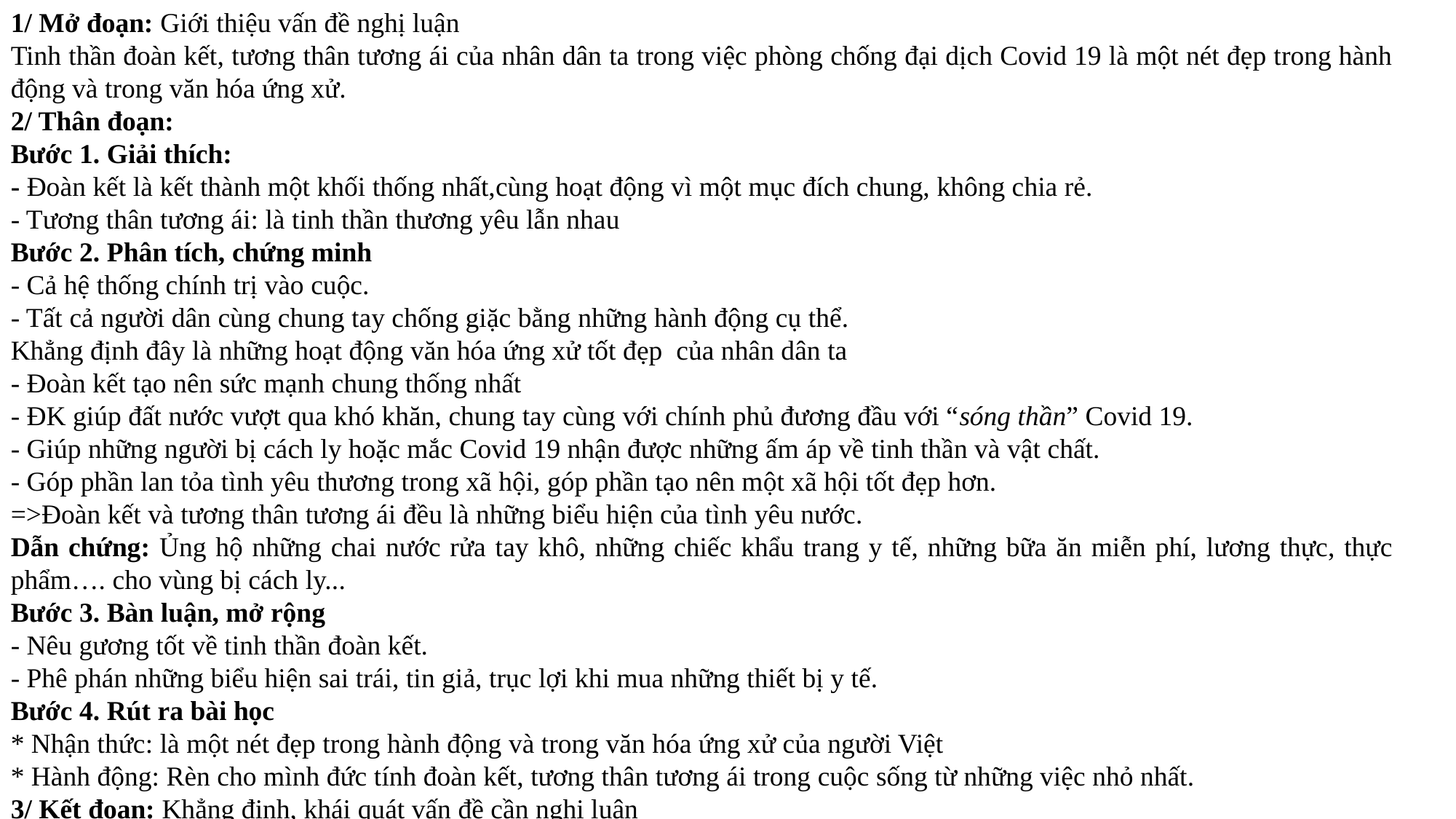

1/ Mở đoạn: Giới thiệu vấn đề nghị luận
Tinh thần đoàn kết, tương thân tương ái của nhân dân ta trong việc phòng chống đại dịch Covid 19 là một nét đẹp trong hành động và trong văn hóa ứng xử.
2/ Thân đoạn:
Bước 1. Giải thích:
- Đoàn kết là kết thành một khối thống nhất,cùng hoạt động vì một mục đích chung, không chia rẻ.
- Tương thân tương ái: là tinh thần thương yêu lẫn nhau
Bước 2. Phân tích, chứng minh
- Cả hệ thống chính trị vào cuộc.
- Tất cả người dân cùng chung tay chống giặc bằng những hành động cụ thể.
Khẳng định đây là những hoạt động văn hóa ứng xử tốt đẹp  của nhân dân ta
- Đoàn kết tạo nên sức mạnh chung thống nhất
- ĐK giúp đất nước vượt qua khó khăn, chung tay cùng với chính phủ đương đầu với “sóng thần” Covid 19.
- Giúp những người bị cách ly hoặc mắc Covid 19 nhận được những ấm áp về tinh thần và vật chất.
- Góp phần lan tỏa tình yêu thương trong xã hội, góp phần tạo nên một xã hội tốt đẹp hơn.
=>Đoàn kết và tương thân tương ái đều là những biểu hiện của tình yêu nước.
Dẫn chứng: Ủng hộ những chai nước rửa tay khô, những chiếc khẩu trang y tế, những bữa ăn miễn phí, lương thực, thực phẩm…. cho vùng bị cách ly...
Bước 3. Bàn luận, mở rộng
- Nêu gương tốt về tinh thần đoàn kết.
- Phê phán những biểu hiện sai trái, tin giả, trục lợi khi mua những thiết bị y tế.
Bước 4. Rút ra bài học
* Nhận thức: là một nét đẹp trong hành động và trong văn hóa ứng xử của người Việt
* Hành động: Rèn cho mình đức tính đoàn kết, tương thân tương ái trong cuộc sống từ những việc nhỏ nhất.
3/ Kết đoạn: Khẳng định, khái quát vấn đề cần nghị luận